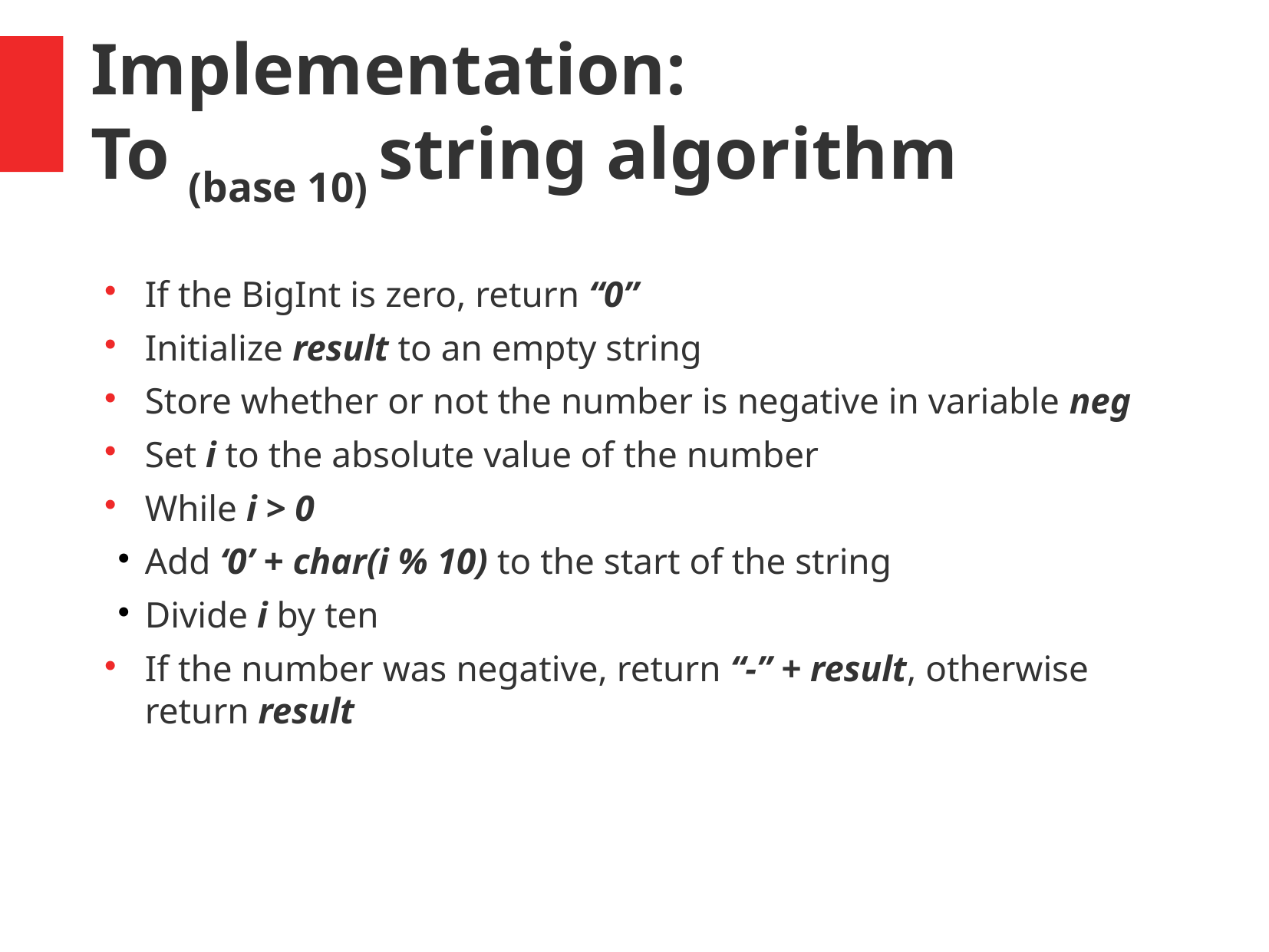

Implementation:
To (base 10) string algorithm
If the BigInt is zero, return “0”
Initialize result to an empty string
Store whether or not the number is negative in variable neg
Set i to the absolute value of the number
While i > 0
Add ‘0’ + char(i % 10) to the start of the string
Divide i by ten
If the number was negative, return “-” + result, otherwise return result